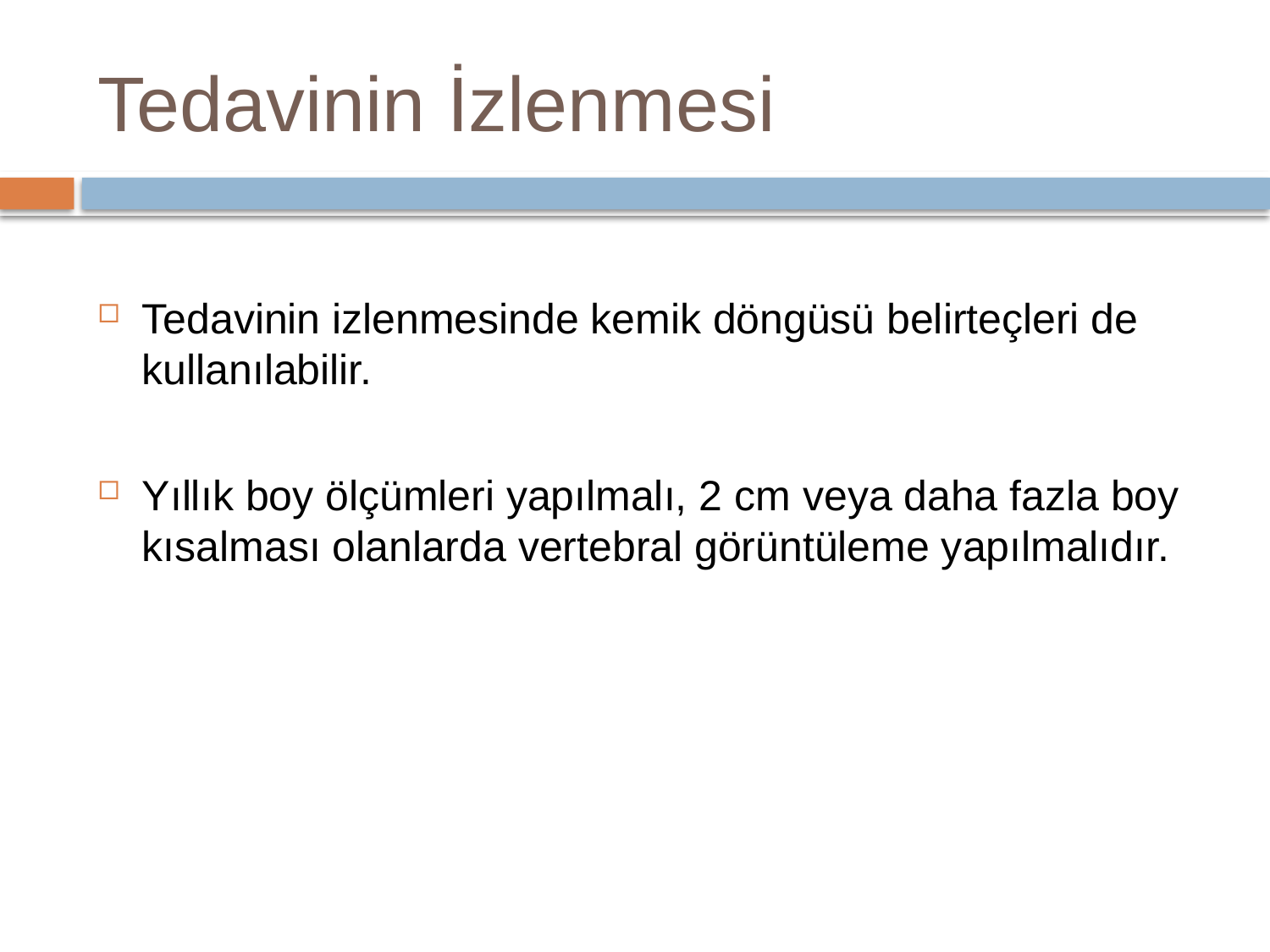

# Tedavinin İzlenmesi

Tedavinin izlenmesinde kemik döngüsü belirteçleri de kullanılabilir.

Yıllık boy ölçümleri yapılmalı, 2 cm veya daha fazla boy kısalması olanlarda vertebral görüntüleme yapılmalıdır.